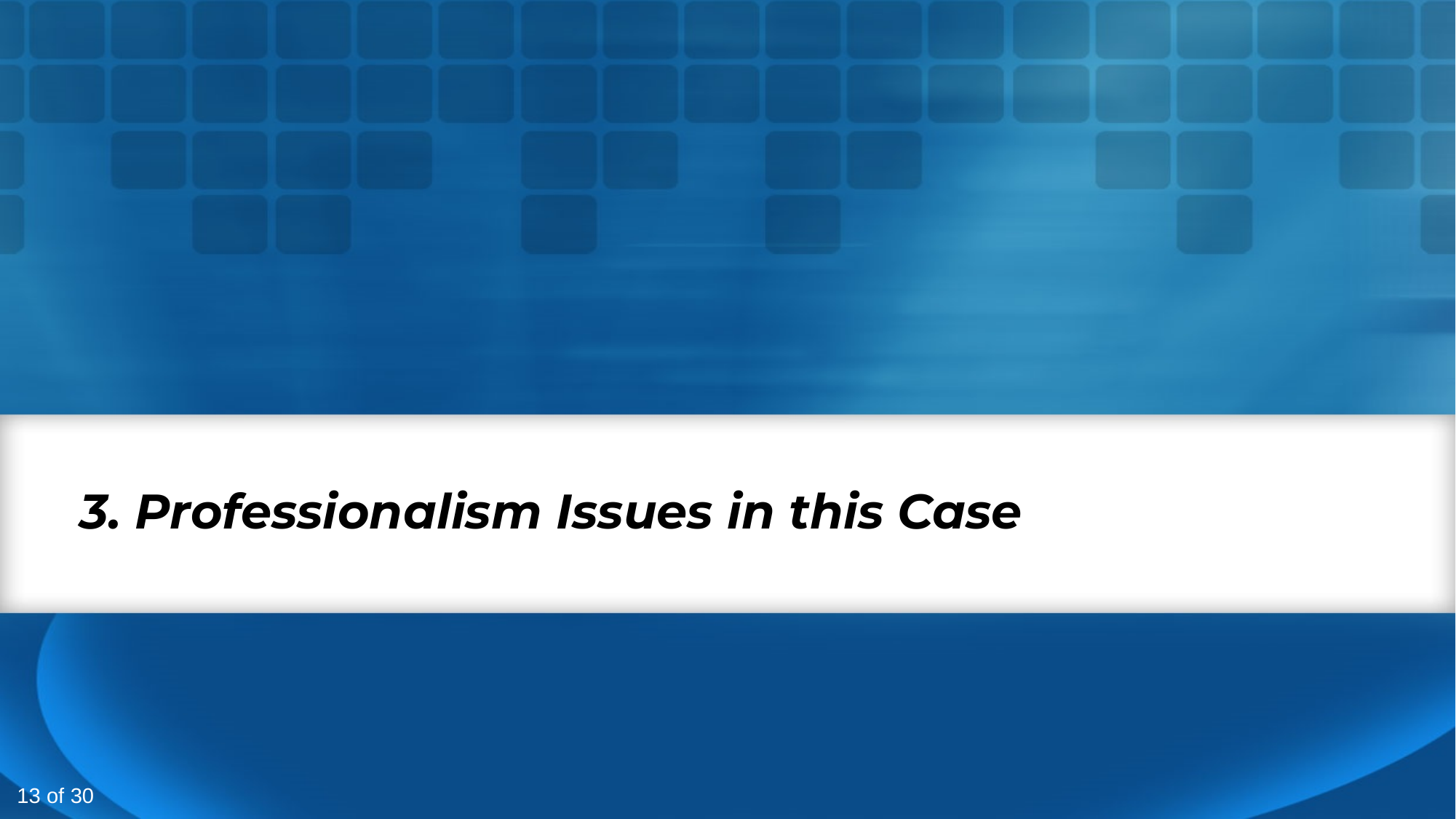

3. Professionalism Issues in this Case
 13 of 30